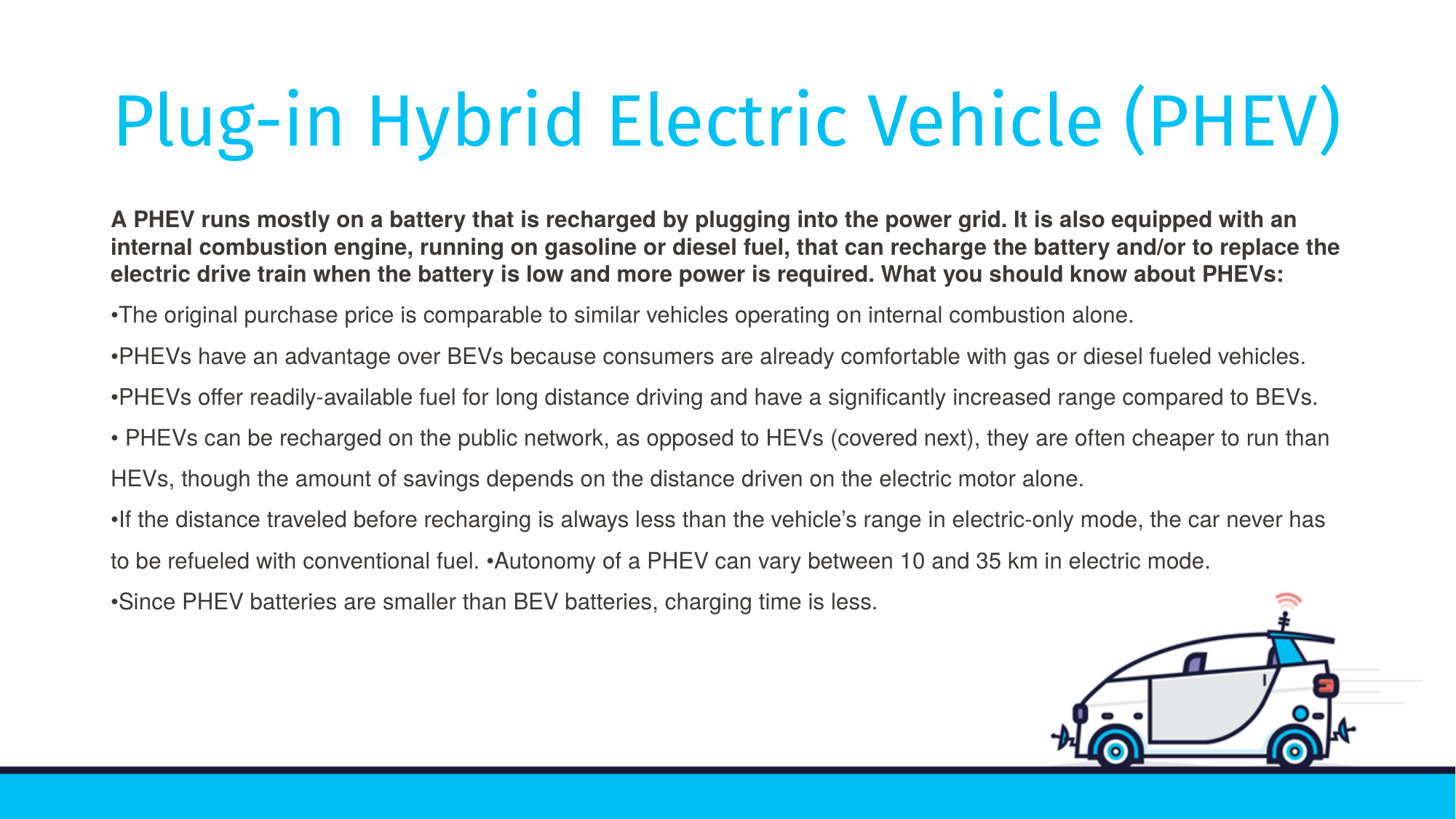

# Plug-in Hybrid Electric Vehicle (PHEV)
A PHEV runs mostly on a battery that is recharged by plugging into the power grid. It is also equipped with an internal combustion engine, running on gasoline or diesel fuel, that can recharge the battery and/or to replace the electric drive train when the battery is low and more power is required. What you should know about PHEVs:
•The original purchase price is comparable to similar vehicles operating on internal combustion alone.
•PHEVs have an advantage over BEVs because consumers are already comfortable with gas or diesel fueled vehicles.
•PHEVs offer readily-available fuel for long distance driving and have a significantly increased range compared to BEVs.
• PHEVs can be recharged on the public network, as opposed to HEVs (covered next), they are often cheaper to run than HEVs, though the amount of savings depends on the distance driven on the electric motor alone.
•If the distance traveled before recharging is always less than the vehicle’s range in electric-only mode, the car never has to be refueled with conventional fuel. •Autonomy of a PHEV can vary between 10 and 35 km in electric mode.
•Since PHEV batteries are smaller than BEV batteries, charging time is less.